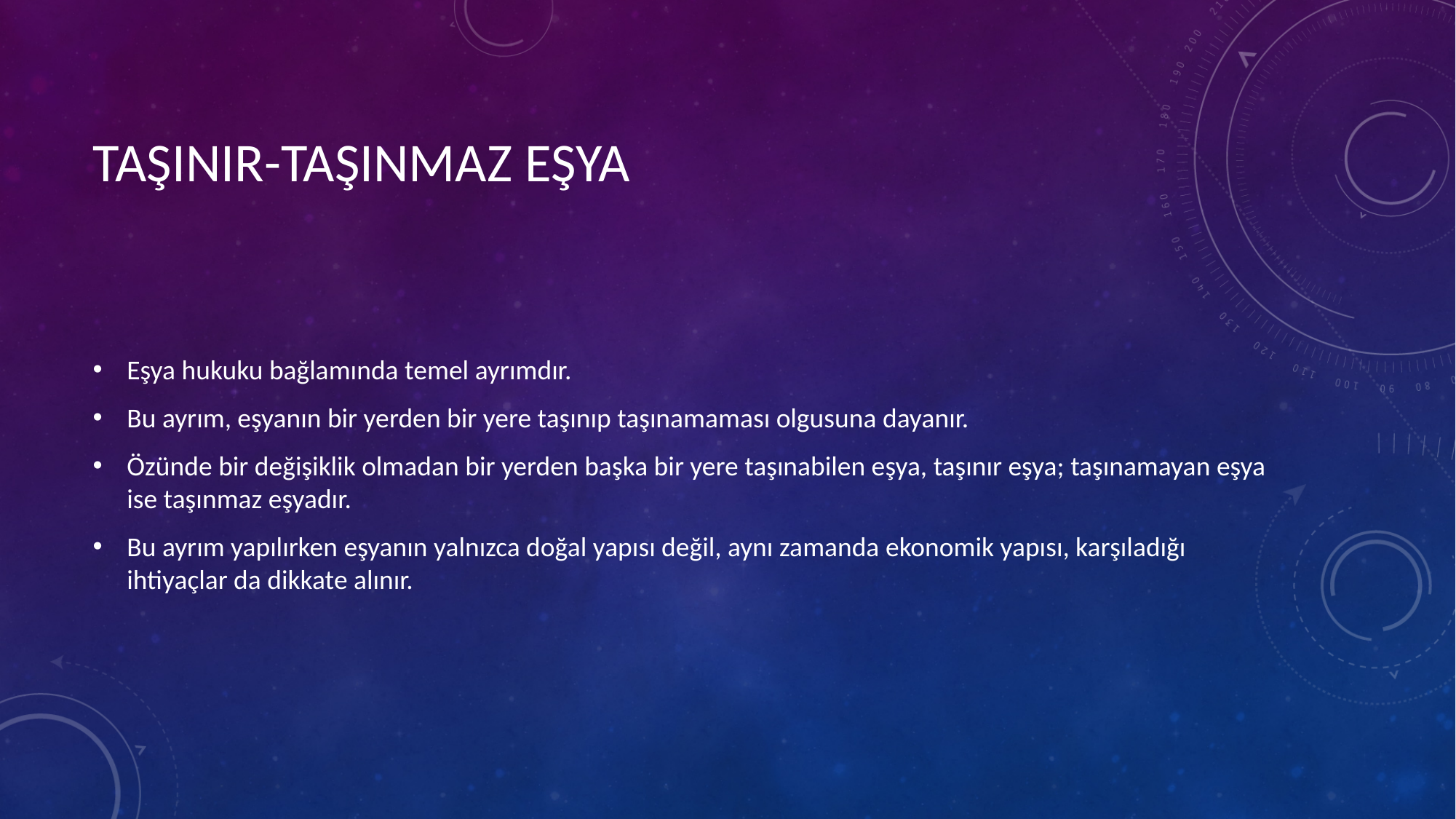

# Taşınır-taşınmaz eşya
Eşya hukuku bağlamında temel ayrımdır.
Bu ayrım, eşyanın bir yerden bir yere taşınıp taşınamaması olgusuna dayanır.
Özünde bir değişiklik olmadan bir yerden başka bir yere taşınabilen eşya, taşınır eşya; taşınamayan eşya ise taşınmaz eşyadır.
Bu ayrım yapılırken eşyanın yalnızca doğal yapısı değil, aynı zamanda ekonomik yapısı, karşıladığı ihtiyaçlar da dikkate alınır.